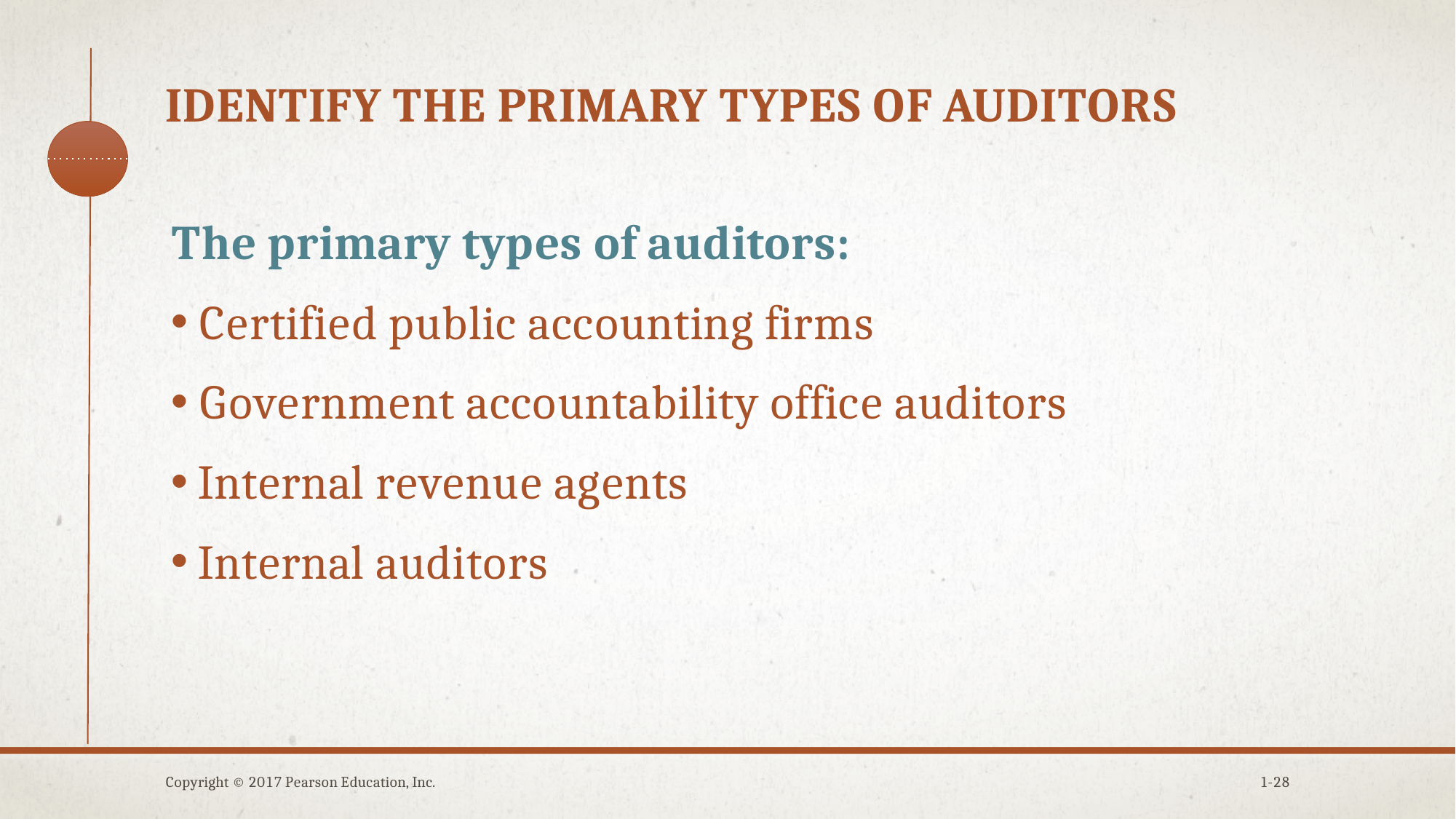

# Identify the Primary types of auditors

The primary types of auditors:
Certified public accounting firms
Government accountability office auditors
Internal revenue agents
Internal auditors
Copyright © 2017 Pearson Education, Inc.
1-28